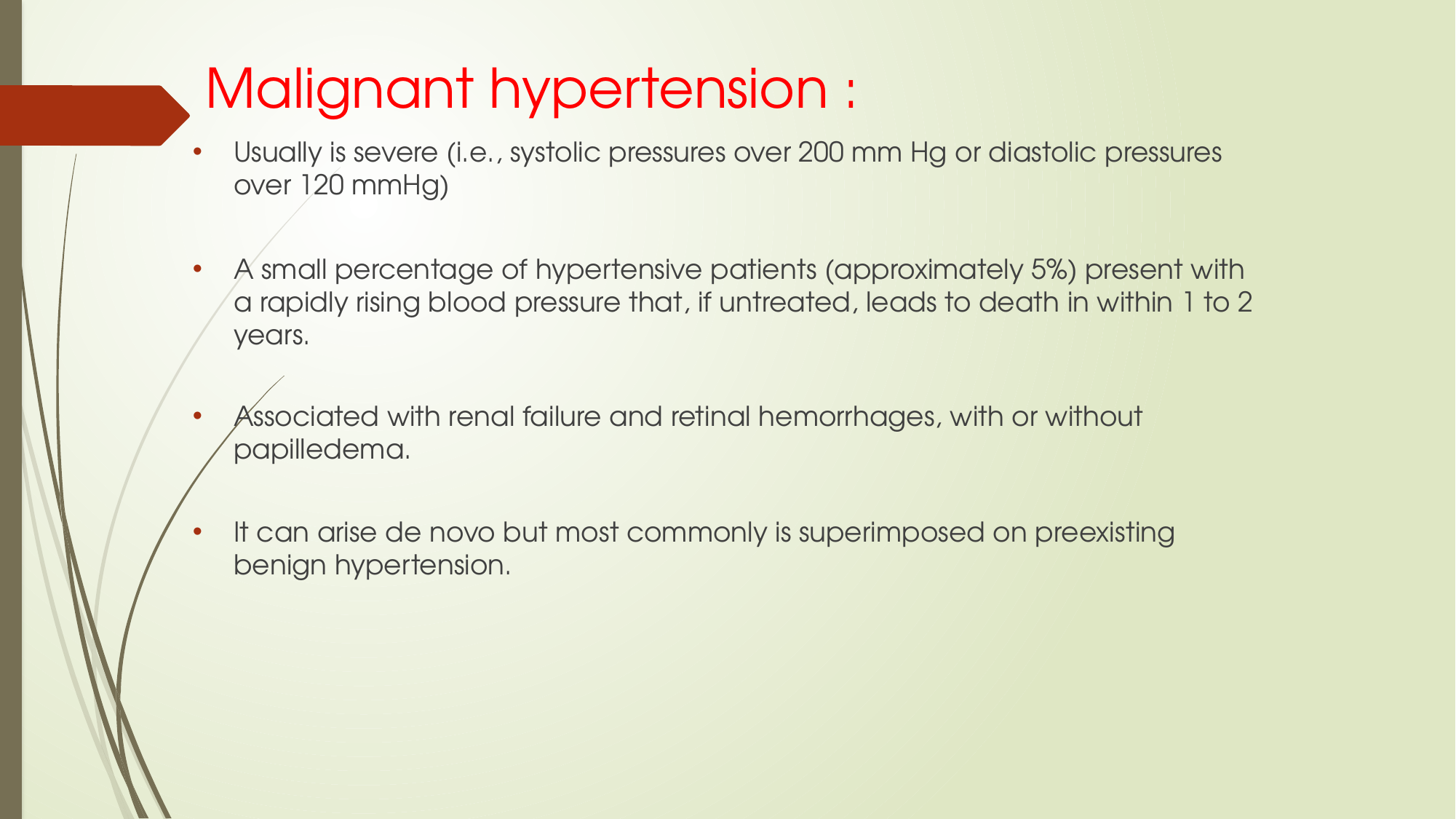

Malignant hypertension :
Usually is severe (i.e., systolic pressures over 200 mm Hg or diastolic pressures over 120 mmHg)

A small percentage of hypertensive patients (approximately 5%) present with a rapidly rising blood pressure that, if untreated, leads to death in within 1 to 2 years.

Associated with renal failure and retinal hemorrhages, with or without papilledema.

It can arise de novo but most commonly is superimposed on preexisting benign hypertension.